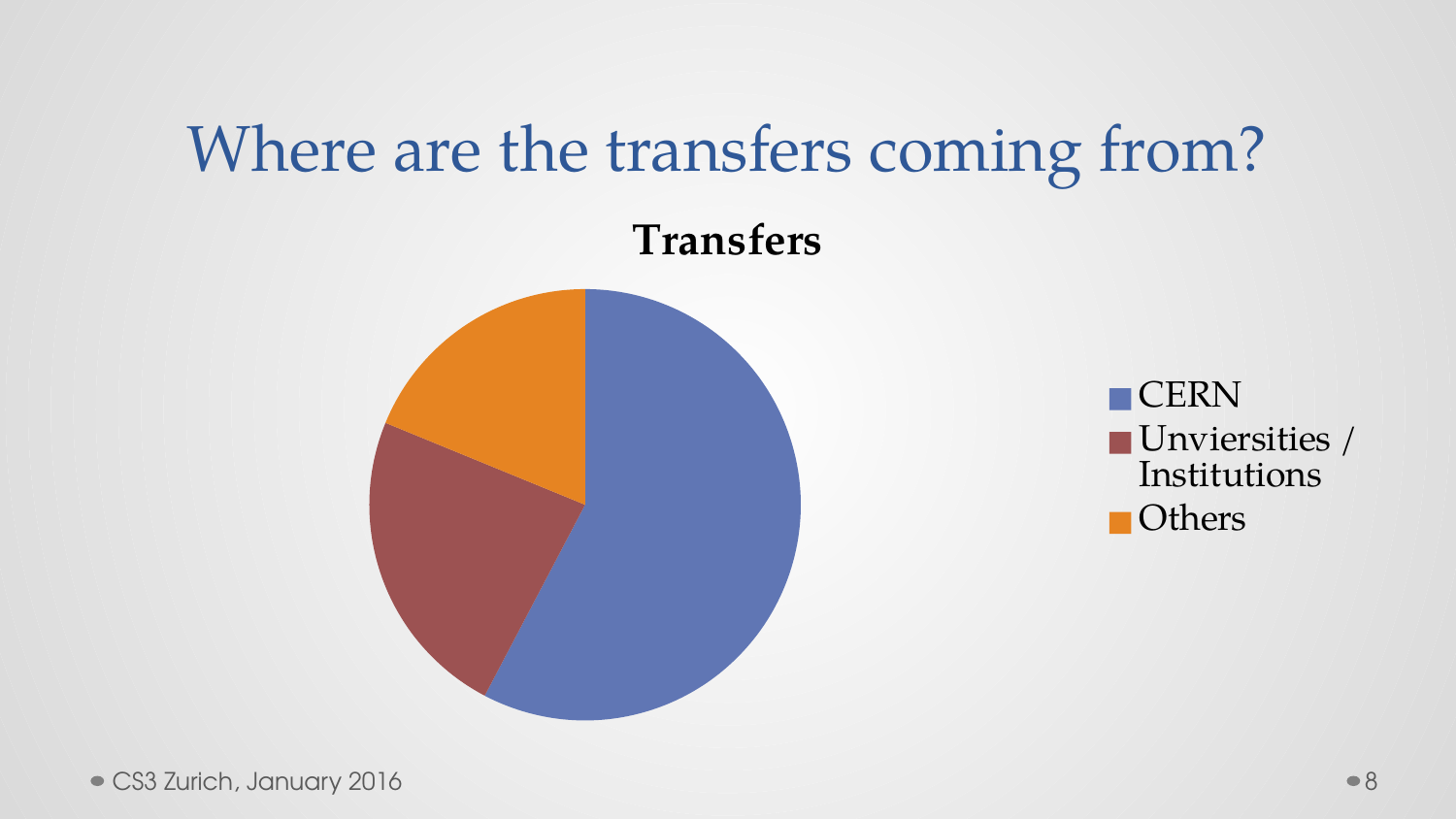

# Where are the transfers coming from?

### Chart:

| Category | Transfers |
|---|---|
| CERN | 57.7 |
| Unviersities / Institutions | 23.5 |
| Others | 18.8 |
CS3 Zurich, January 2016
8